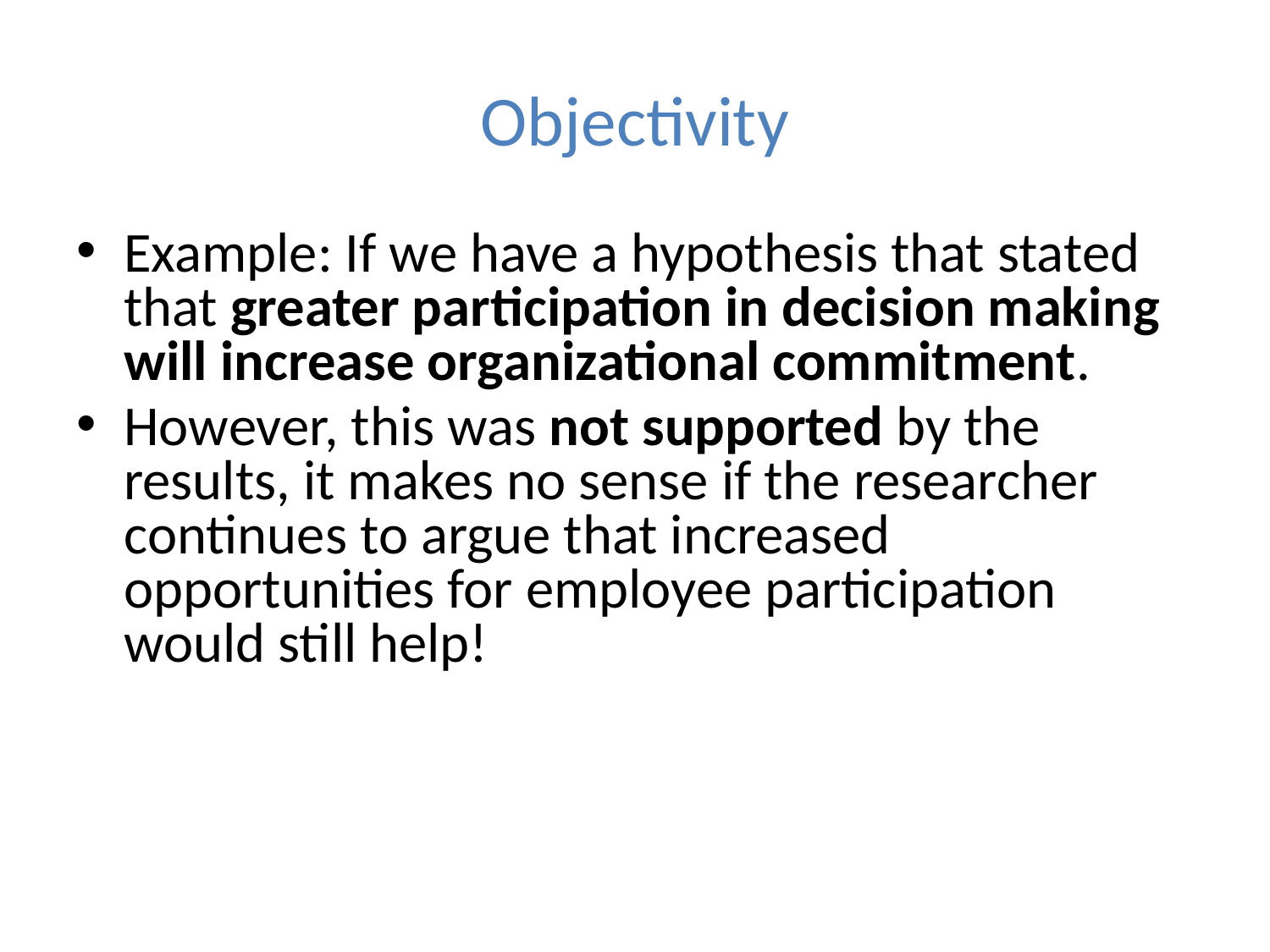

# Objectivity
Example: If we have a hypothesis that stated that greater participation in decision making will increase organizational commitment.
However, this was not supported by the results, it makes no sense if the researcher continues to argue that increased opportunities for employee participation would still help!